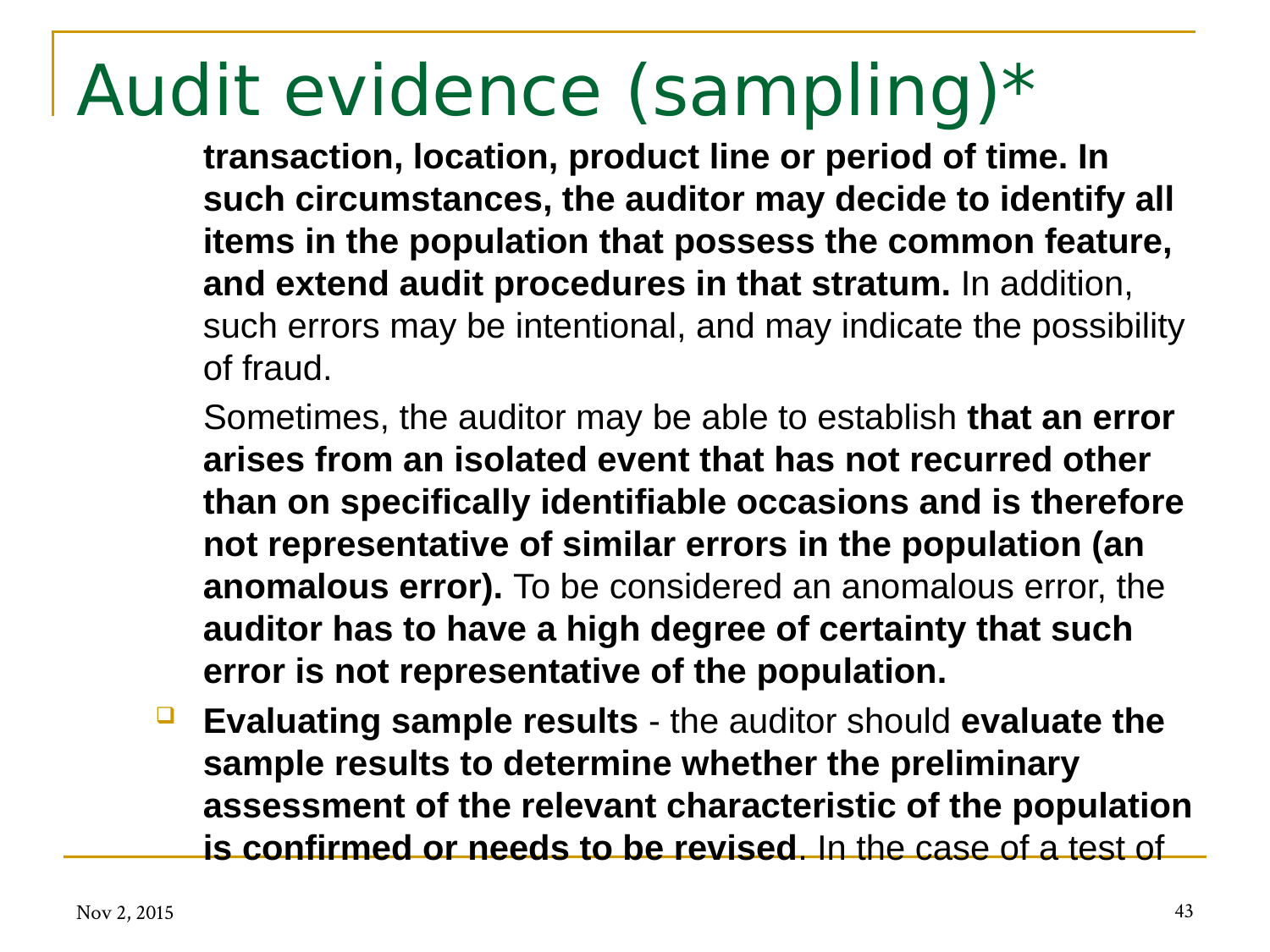

# Audit evidence (sampling)*
transaction, location, product line or period of time. In such circumstances, the auditor may decide to identify all items in the population that possess the common feature, and extend audit procedures in that stratum. In addition, such errors may be intentional, and may indicate the possibility of fraud.
Sometimes, the auditor may be able to establish that an error arises from an isolated event that has not recurred other than on specifically identifiable occasions and is therefore not representative of similar errors in the population (an anomalous error). To be considered an anomalous error, the auditor has to have a high degree of certainty that such error is not representative of the population.
Evaluating sample results - the auditor should evaluate the sample results to determine whether the preliminary assessment of the relevant characteristic of the population is confirmed or needs to be revised. In the case of a test of

Nov 2, 2015
43